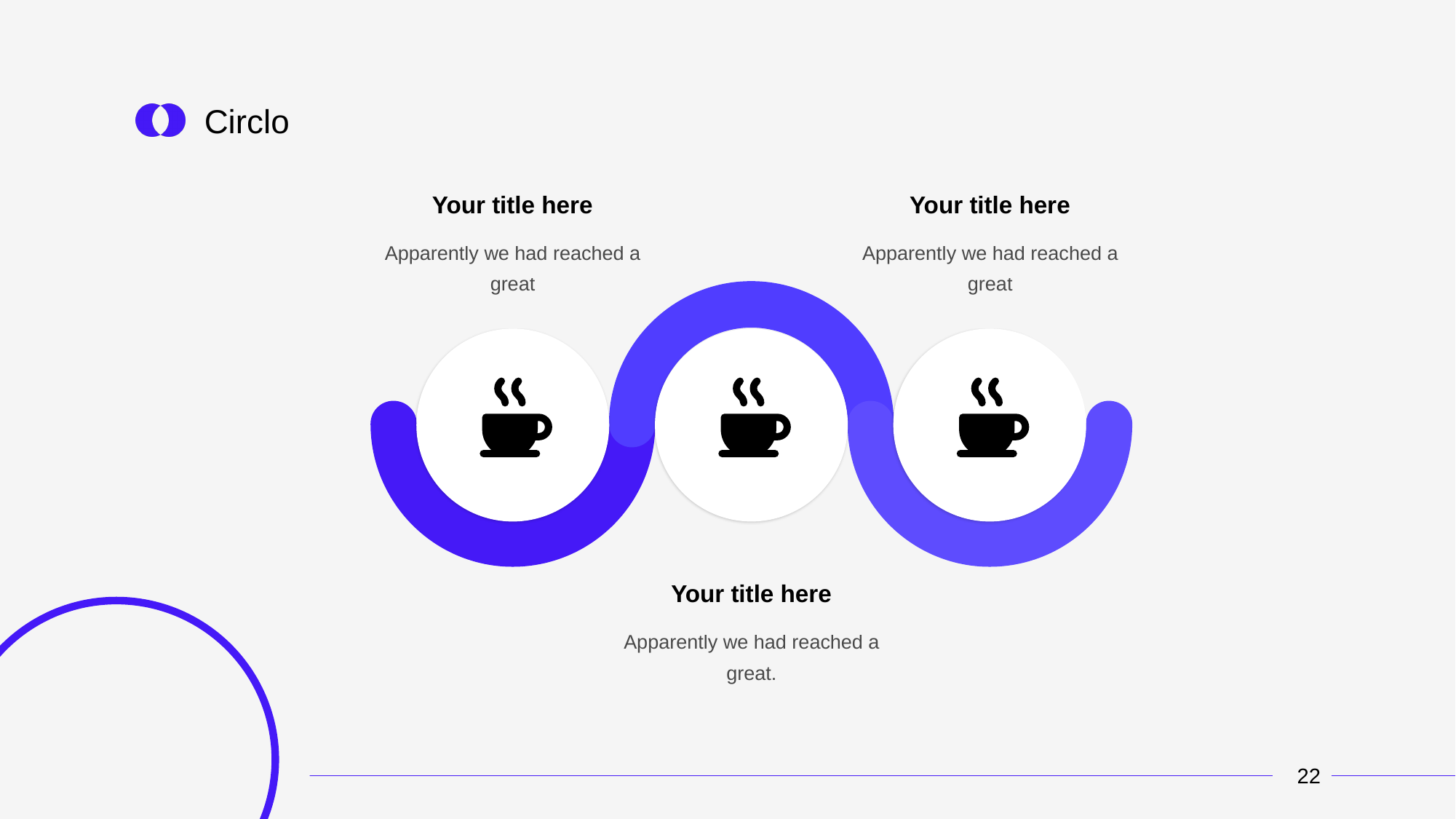

Your title here
Apparently we had reached a great
Your title here
Apparently we had reached a great

Your title here
Apparently we had reached a great.
22